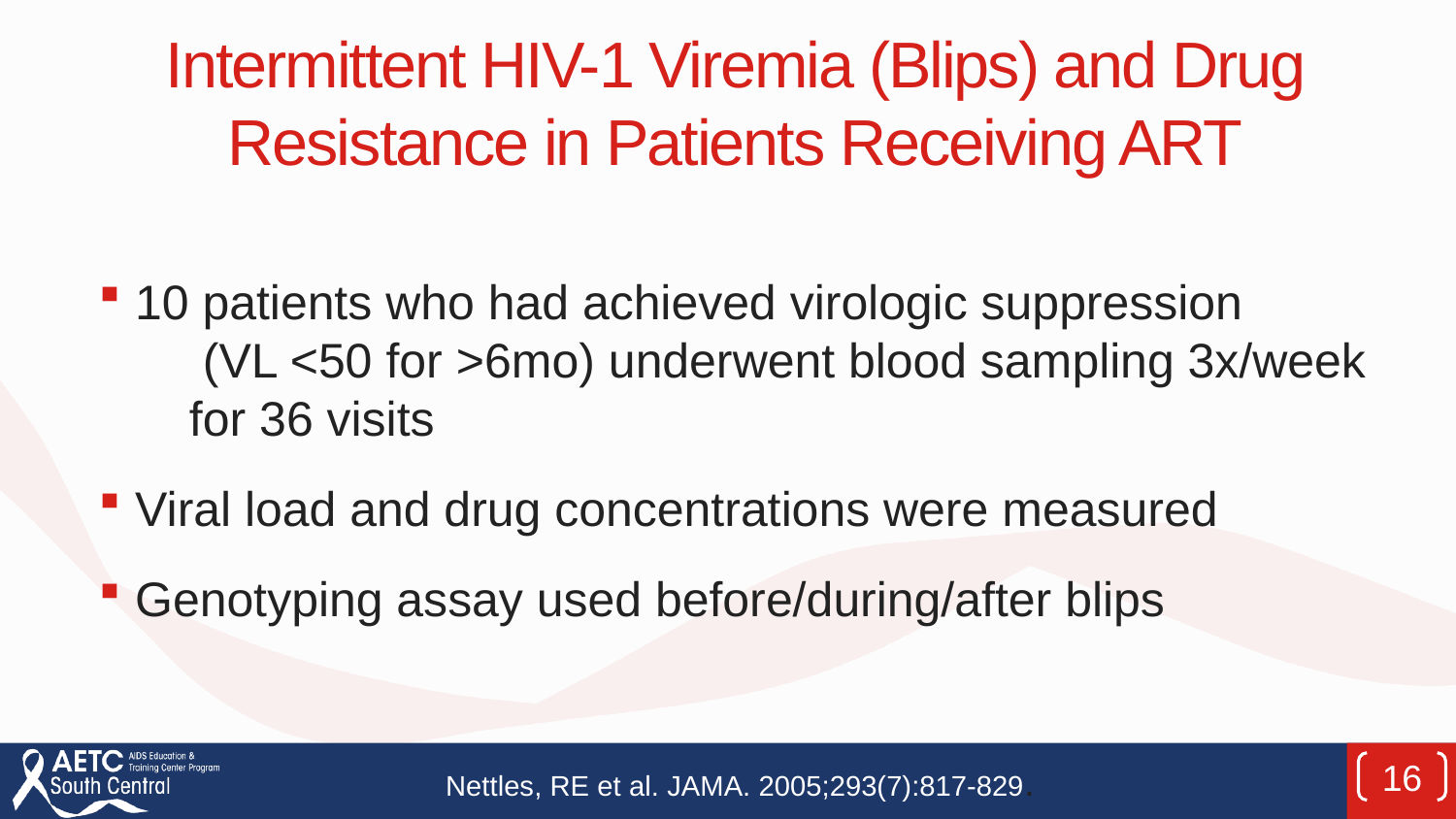

# Intermittent HIV-1 Viremia (Blips) and Drug Resistance in Patients Receiving ART
10 patients who had achieved virologic suppression               (VL <50 for >6mo) underwent blood sampling 3x/week     for 36 visits

Viral load and drug concentrations were measured

Genotyping assay used before/during/after blips
Nettles, RE et al. JAMA. 2005;293(7):817-829.
16